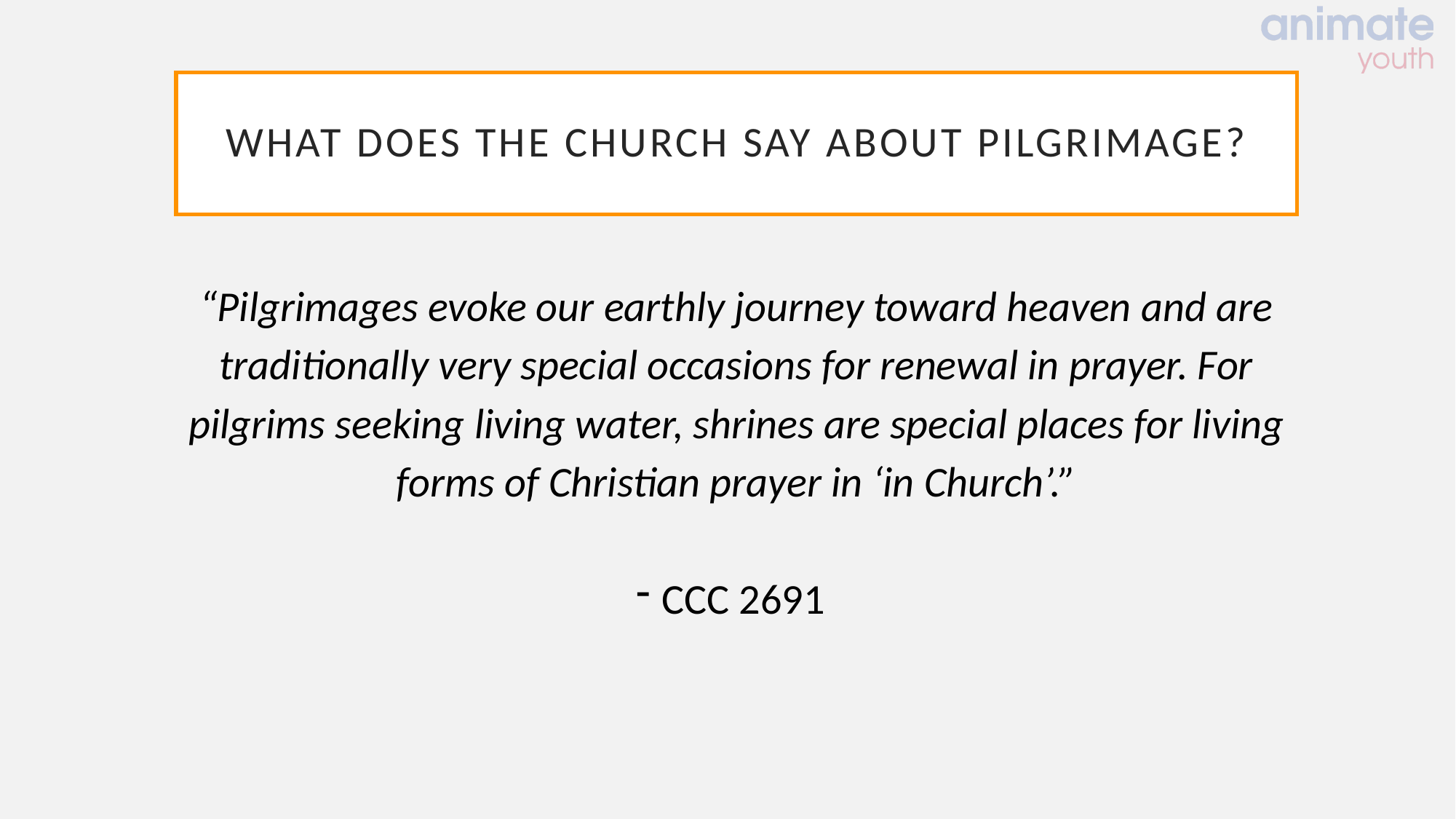

# What does the Church say about pilgrimage?
“Pilgrimages evoke our earthly journey toward heaven and are traditionally very special occasions for renewal in prayer. For pilgrims seeking living water, shrines are special places for living forms of Christian prayer in ‘in Church’.”

CCC 2691